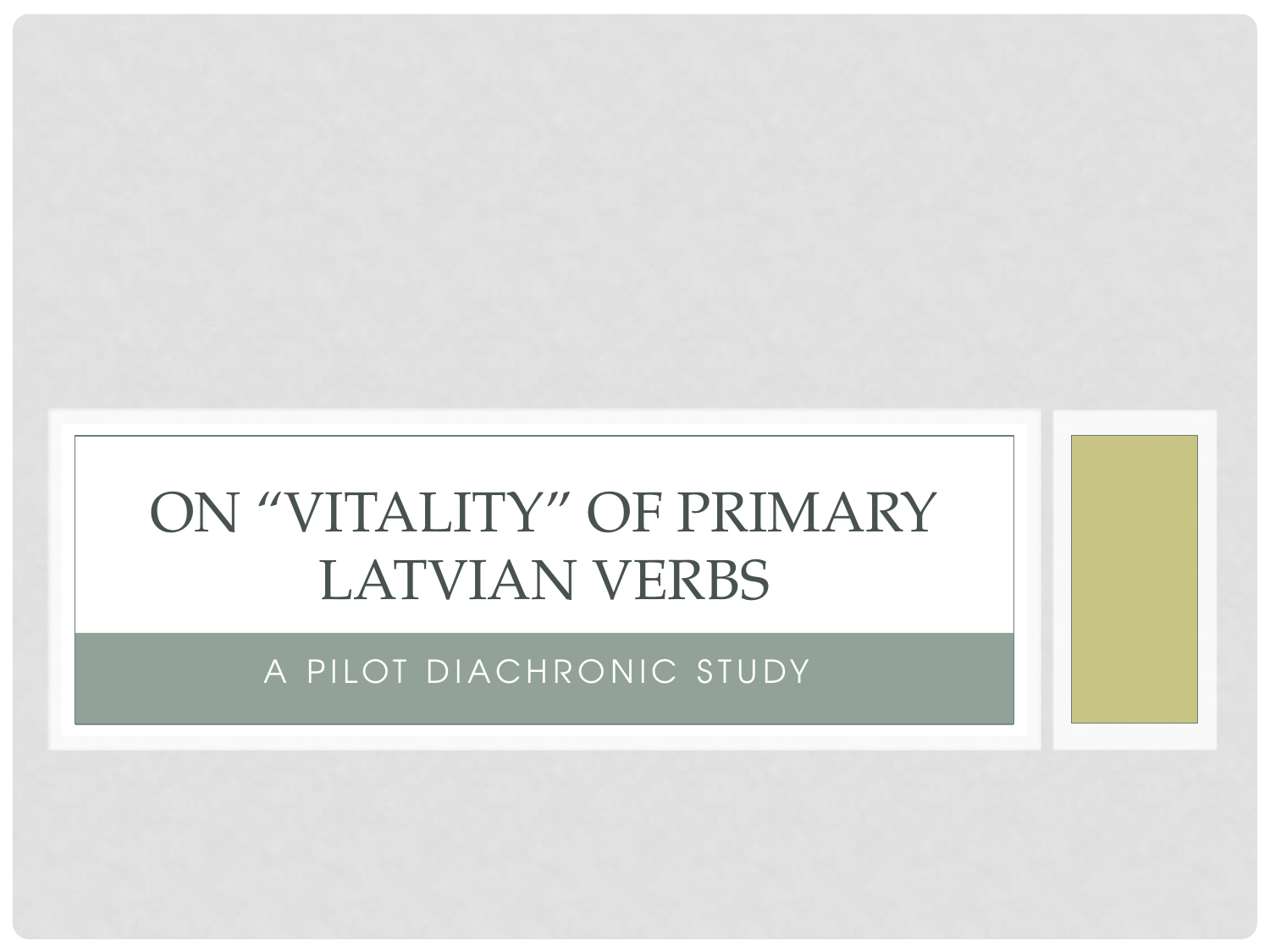

# On “Vitality” of Primary Latvian Verbs
a pilot diachronic study